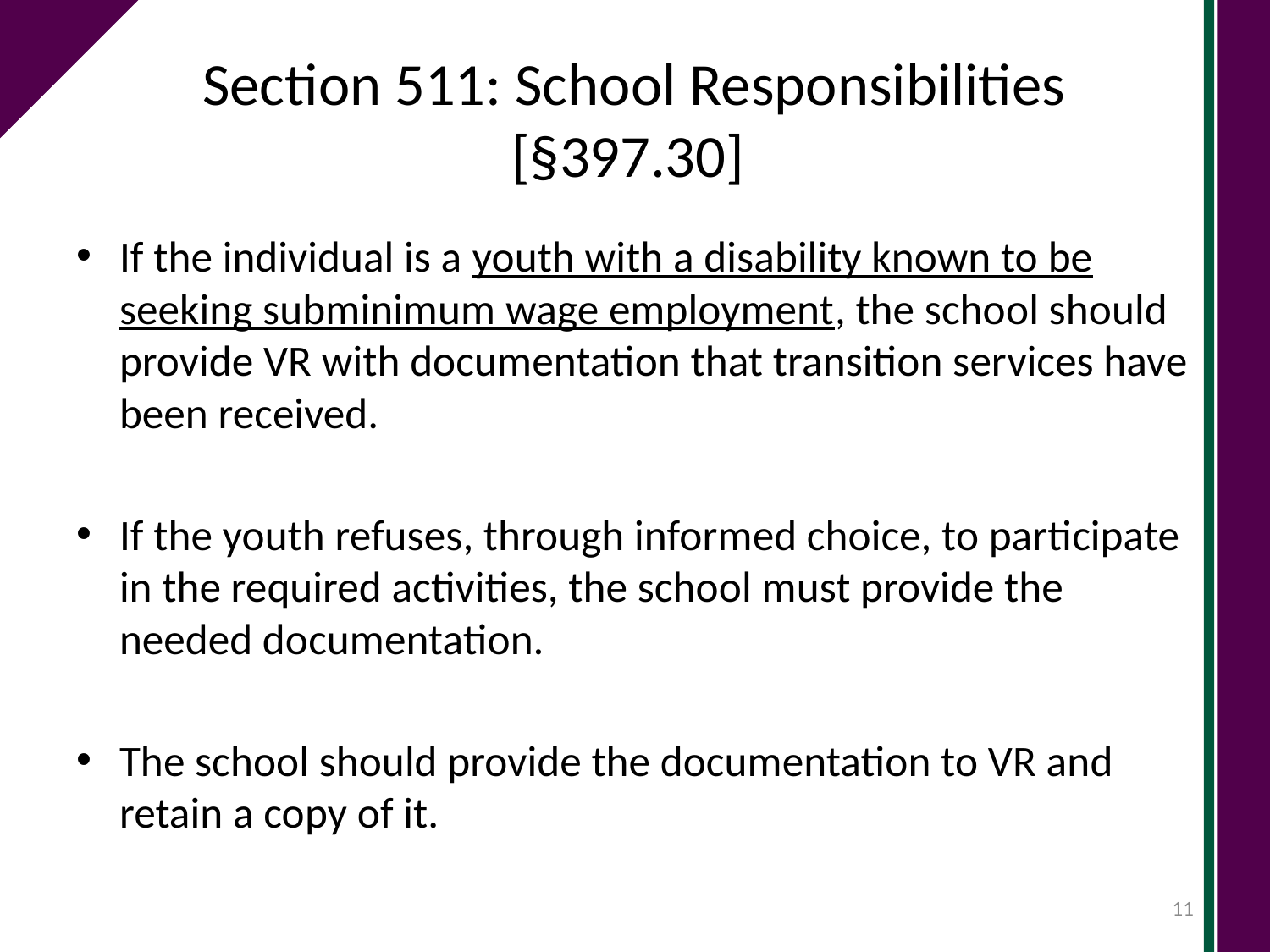

# Section 511: School Responsibilities [§397.30]
If the individual is a youth with a disability known to be seeking subminimum wage employment, the school should provide VR with documentation that transition services have been received.

If the youth refuses, through informed choice, to participate in the required activities, the school must provide the needed documentation.

The school should provide the documentation to VR and retain a copy of it.

11